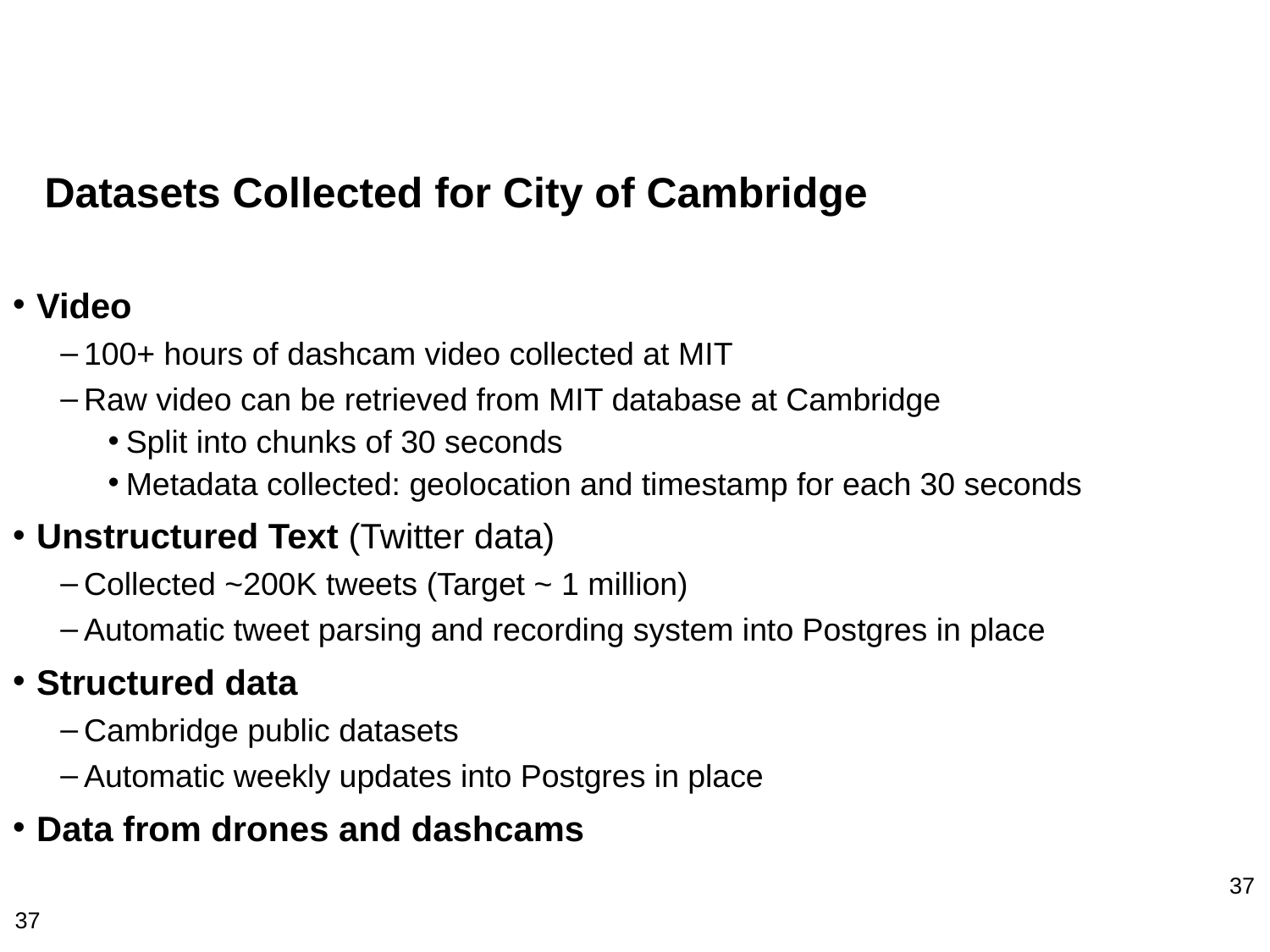

Datasets Collected for City of Cambridge
Video
100+ hours of dashcam video collected at MIT
Raw video can be retrieved from MIT database at Cambridge
Split into chunks of 30 seconds
Metadata collected: geolocation and timestamp for each 30 seconds
Unstructured Text (Twitter data)
Collected ~200K tweets (Target ~ 1 million)
Automatic tweet parsing and recording system into Postgres in place
Structured data
Cambridge public datasets
Automatic weekly updates into Postgres in place
Data from drones and dashcams
37
37